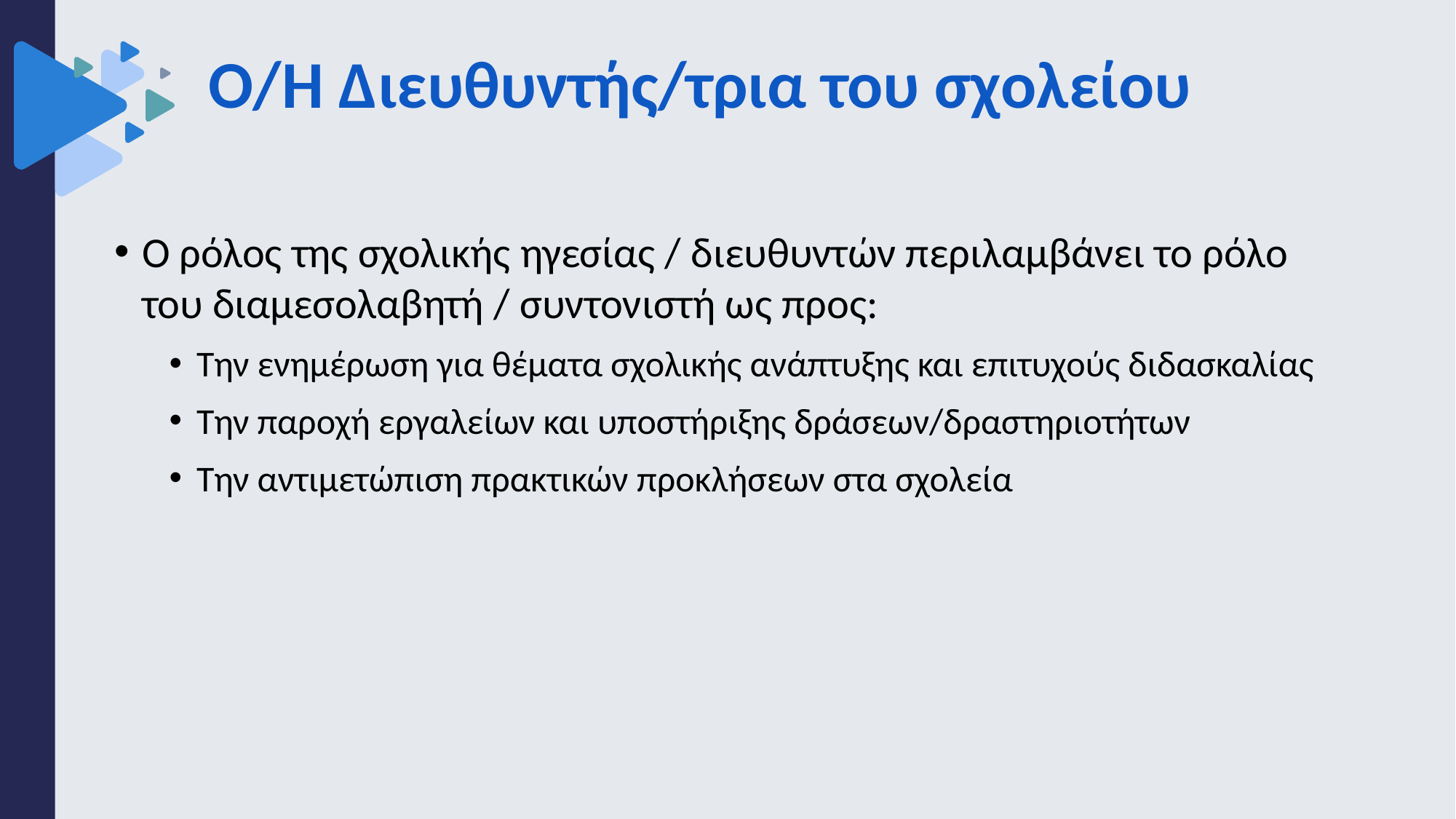

# Ο/Η Διευθυντής/τρια του σχολείου
Ο ρόλος της σχολικής ηγεσίας / διευθυντών περιλαμβάνει το ρόλο του διαμεσολαβητή / συντονιστή ως προς:
Την ενημέρωση για θέματα σχολικής ανάπτυξης και επιτυχούς διδασκαλίας
Την παροχή εργαλείων και υποστήριξης δράσεων/δραστηριοτήτων
Την αντιμετώπιση πρακτικών προκλήσεων στα σχολεία